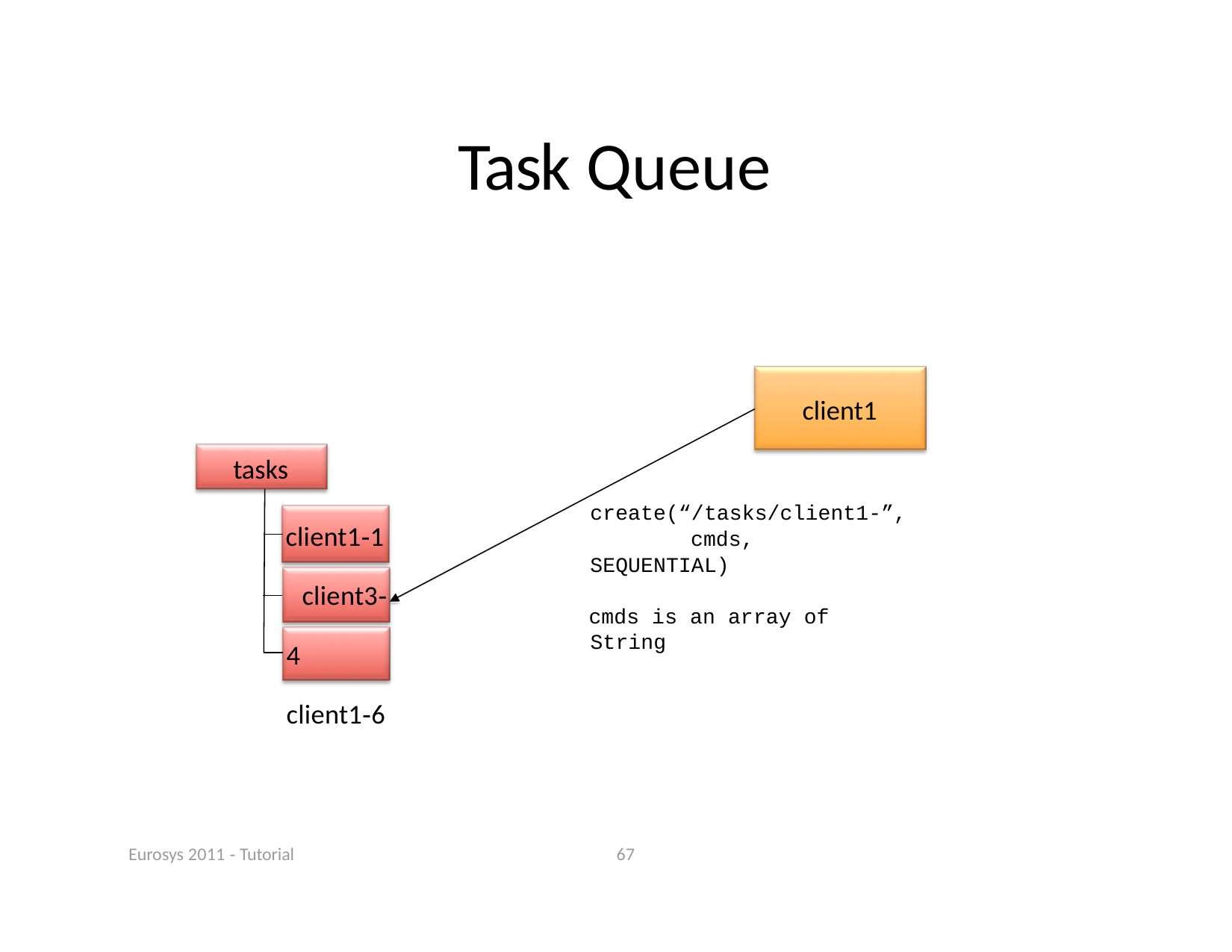

# Task Queue

client1

tasks
client1‐1  client3‐4  client1‐6

create(“/tasks/client1-”,  cmds,
SEQUENTIAL)

cmds is an array of String

Eurosys 2011 ‐ Tutorial
67